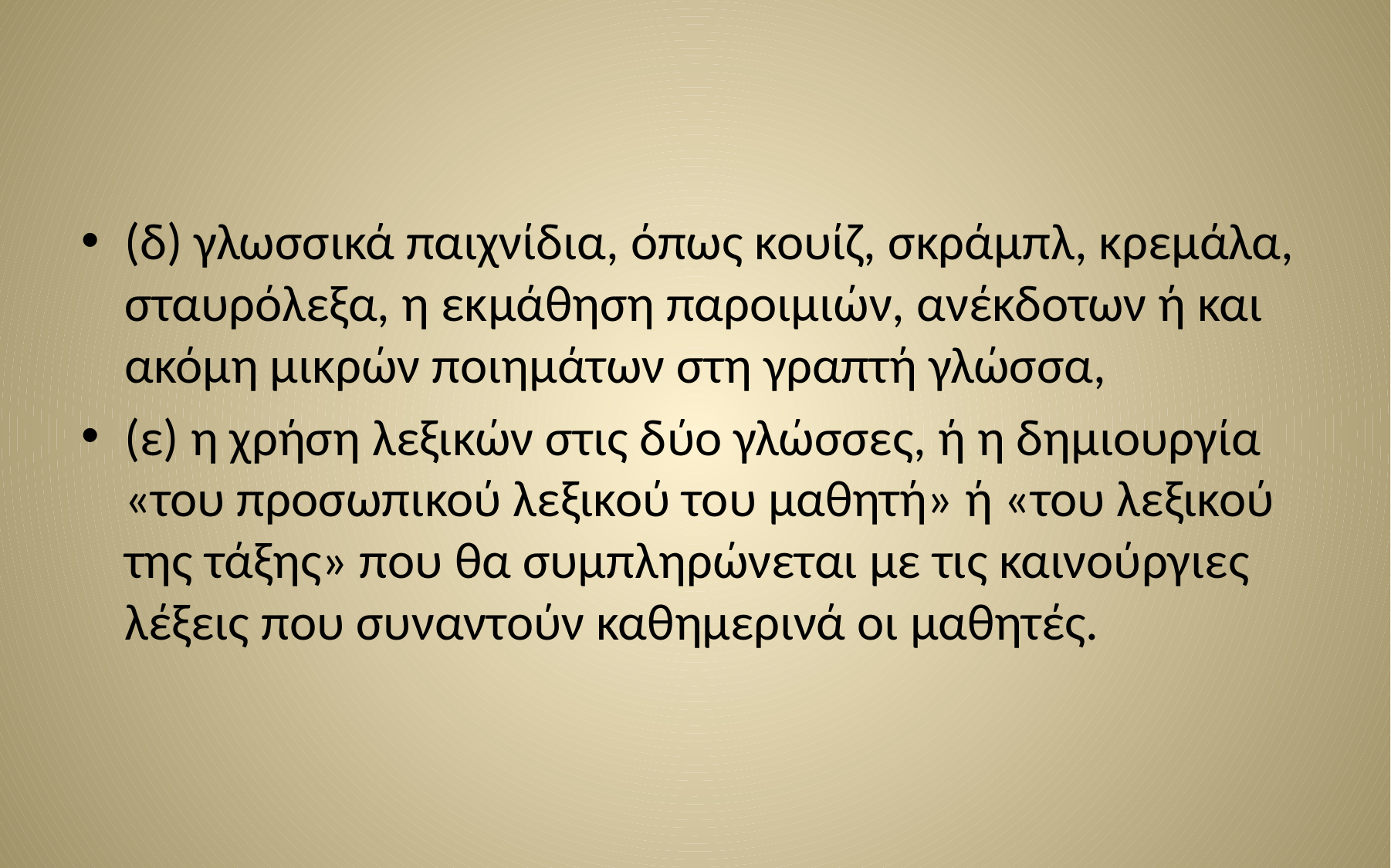

#
(δ) γλωσσικά παιχνίδια, όπως κουίζ, σκράμπλ, κρεμάλα, σταυρόλεξα, η εκμάθηση παροιμιών, ανέκδοτων ή και ακόμη μικρών ποιημάτων στη γραπτή γλώσσα,
(ε) η χρήση λεξικών στις δύο γλώσσες, ή η δημιουργία «του προσωπικού λεξικού του μαθητή» ή «του λεξικού της τάξης» που θα συμπληρώνεται με τις καινούργιες λέξεις που συναντούν καθημερινά οι μαθητές.